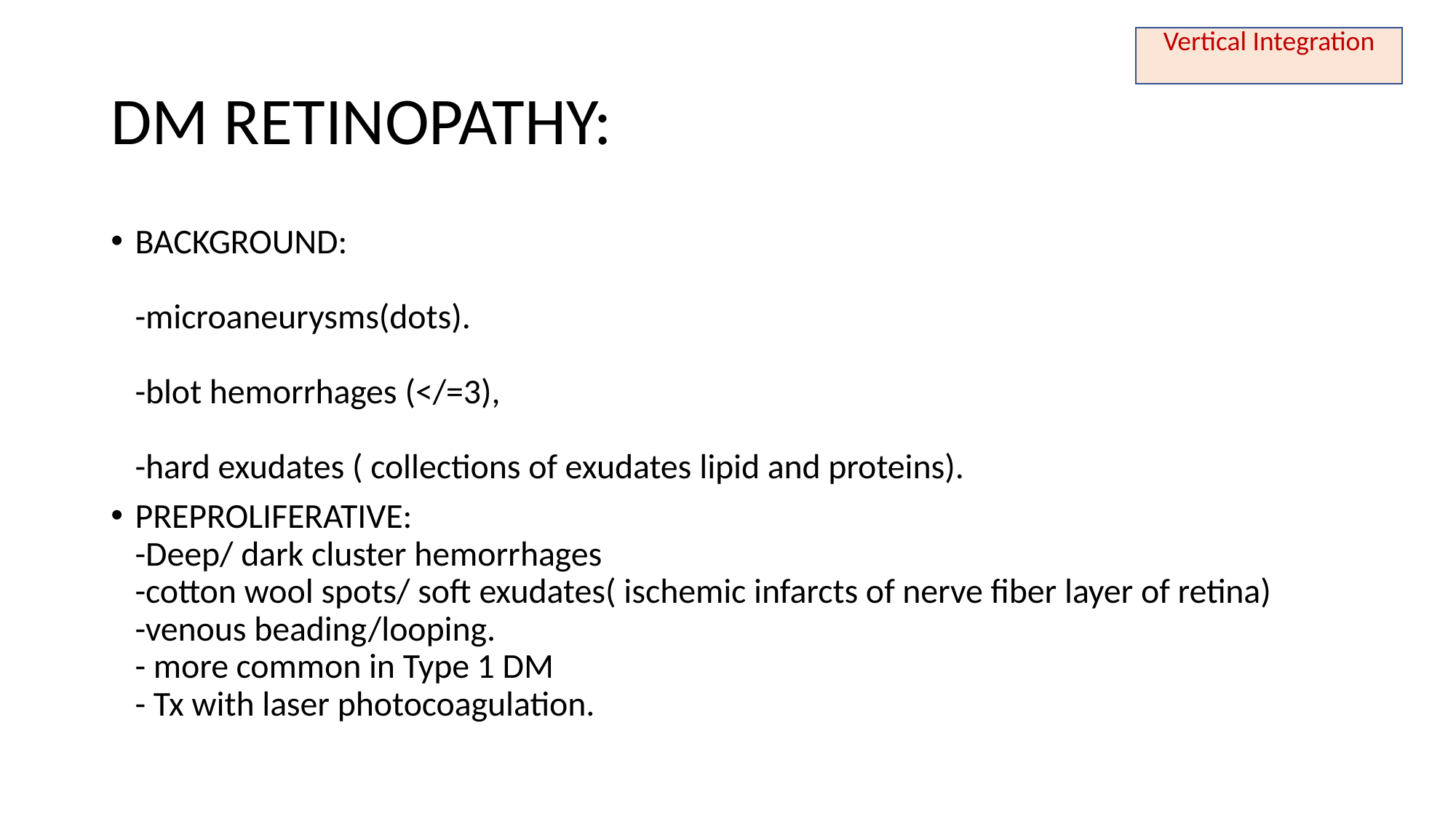

Vertical Integration

# DM RETINOPATHY:
BACKGROUND:
-microaneurysms(dots).
-blot hemorrhages (</=3),
-hard exudates ( collections of exudates lipid and proteins).
PREPROLIFERATIVE:
-Deep/ dark cluster hemorrhages
-cotton wool spots/ soft exudates( ischemic infarcts of nerve fiber layer of retina)
-venous beading/looping.
- more common in Type 1 DM
- Tx with laser photocoagulation.